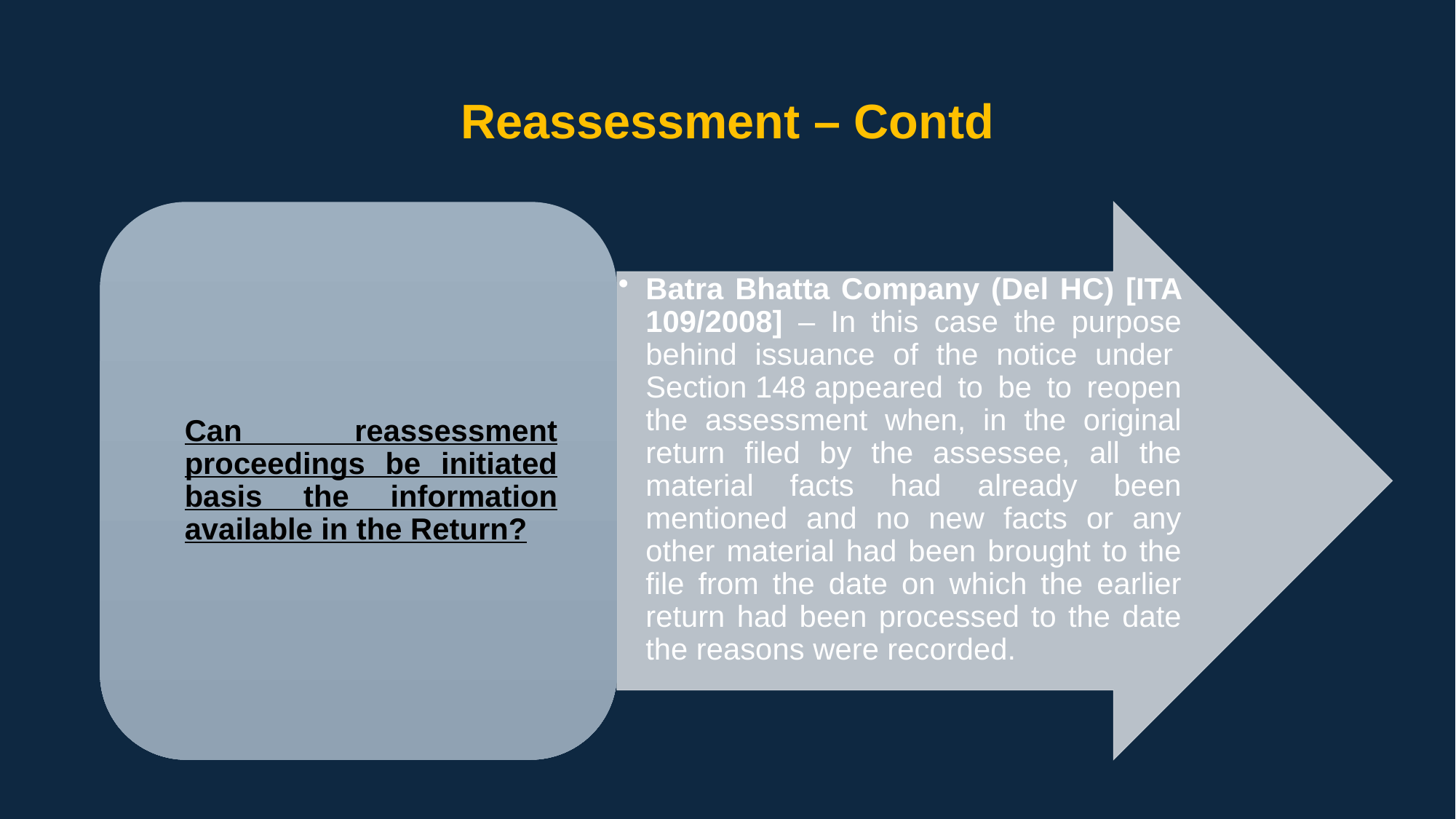

# Reassessment – Contd
Batra Bhatta Company (Del HC) [ITA 109/2008] – In this case the purpose behind issuance of the notice under Section 148 appeared to be to reopen the assessment when, in the original return filed by the assessee, all the material facts had already been mentioned and no new facts or any other material had been brought to the file from the date on which the earlier return had been processed to the date the reasons were recorded.
Can reassessment proceedings be initiated basis the information available in the Return?